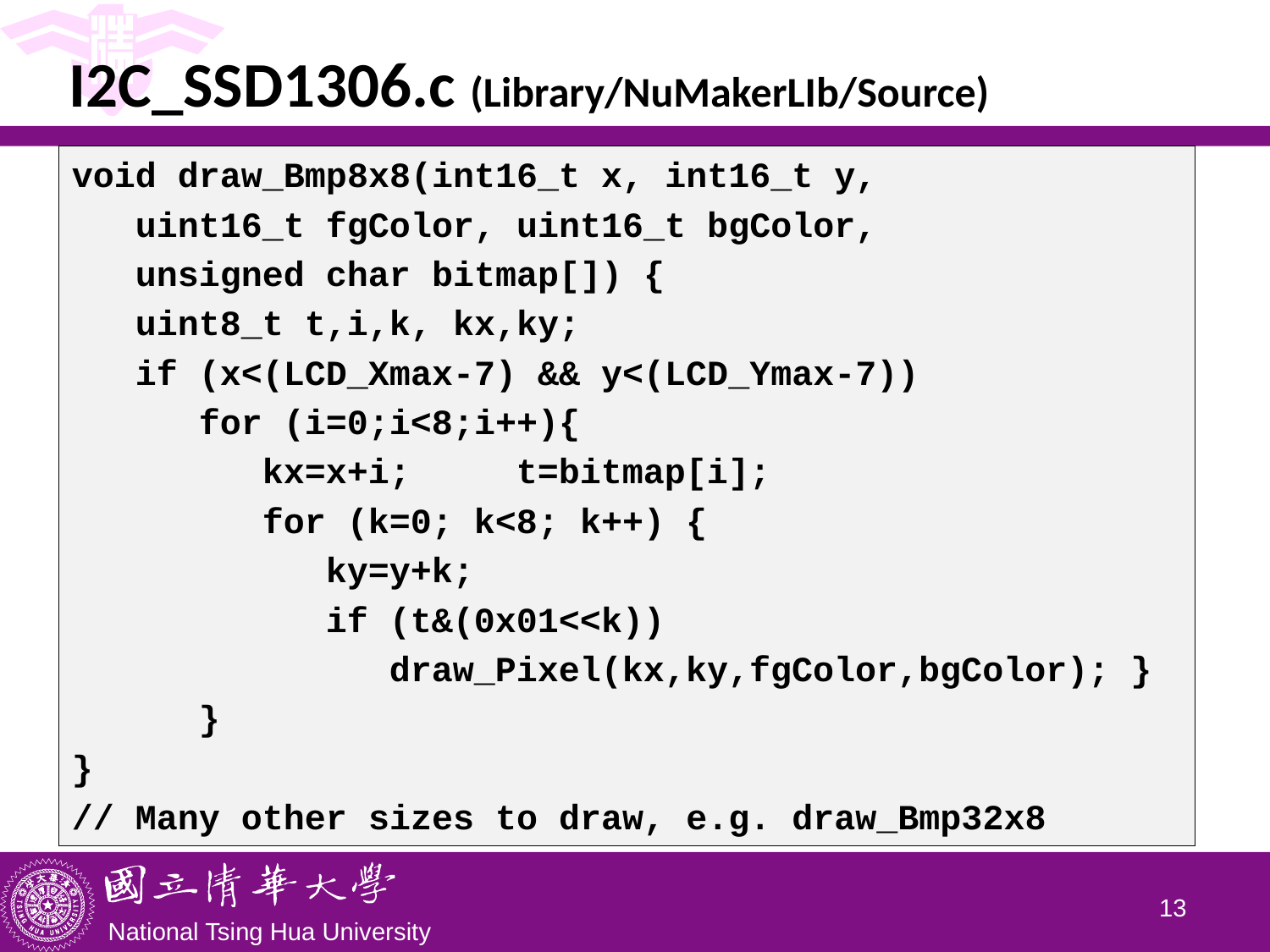

# I2C_SSD1306.c (Library/NuMakerLIb/Source)
void draw_Bmp8x8(int16_t x, int16_t y,
   uint16_t fgColor, uint16_t bgColor,
   unsigned char bitmap[]) {
   uint8_t t,i,k, kx,ky;
   if (x<(LCD_Xmax-7) && y<(LCD_Ymax-7))
      for (i=0;i<8;i++){
	   kx=x+i;	   t=bitmap[i];
 	   for (k=0; k<8; k++) {
	      ky=y+k;
            if (t&(0x01<<k))
               draw_Pixel(kx,ky,fgColor,bgColor); }
	}
}
// Many other sizes to draw, e.g. draw_Bmp32x8
13